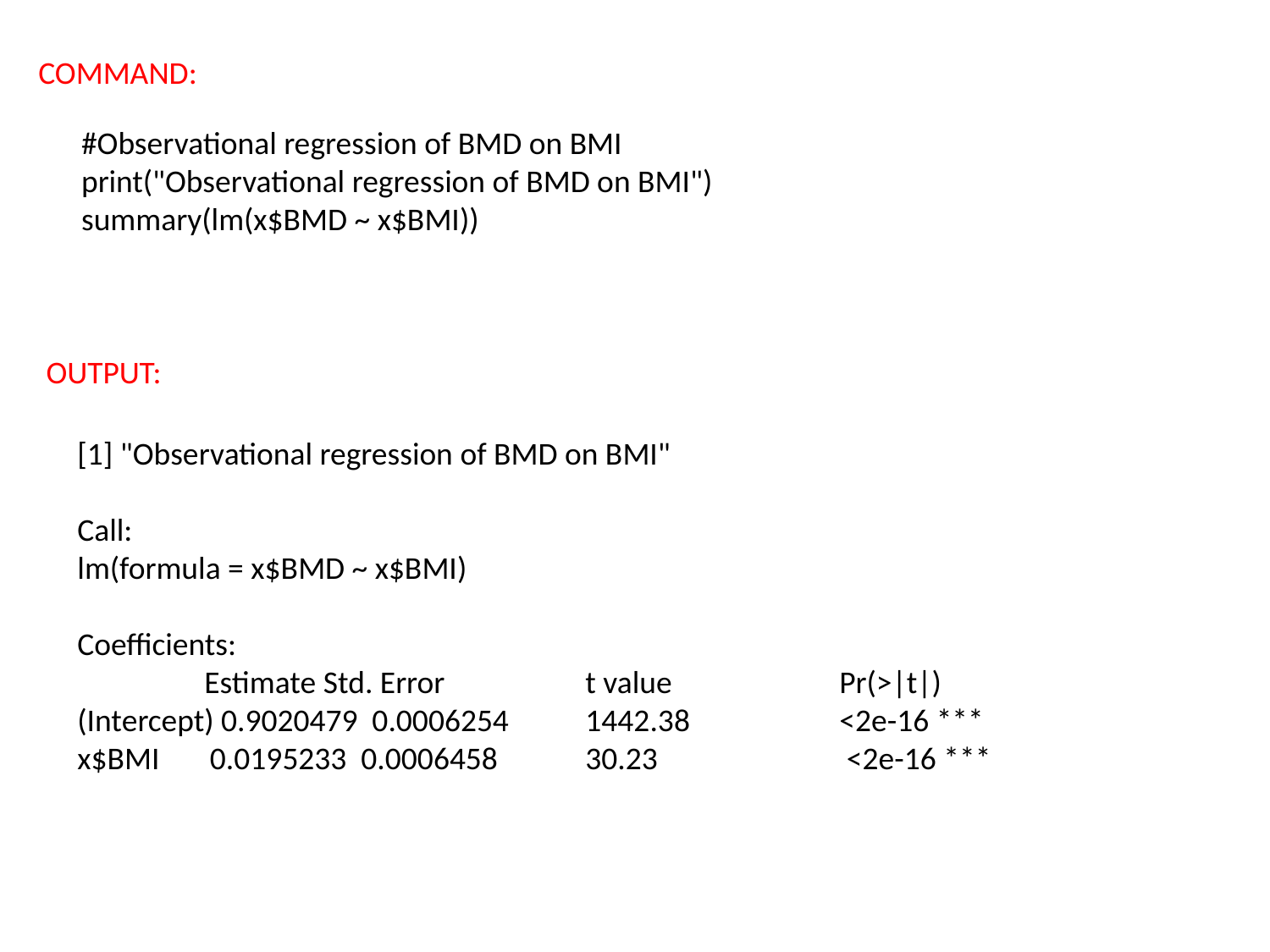

COMMAND:
#Observational regression of BMD on BMI
print("Observational regression of BMD on BMI")
summary(lm(x$BMD ~ x$BMI))

OUTPUT:
[1] "Observational regression of BMD on BMI"

Call:
lm(formula = x$BMD ~ x$BMI)

Coefficients:
             	Estimate Std. Error 		t value 		Pr(>|t|)
(Intercept) 0.9020479  0.0006254 	1442.38   		<2e-16 ***
x$BMI       0.0195233  0.0006458   	30.23  		 <2e-16 ***